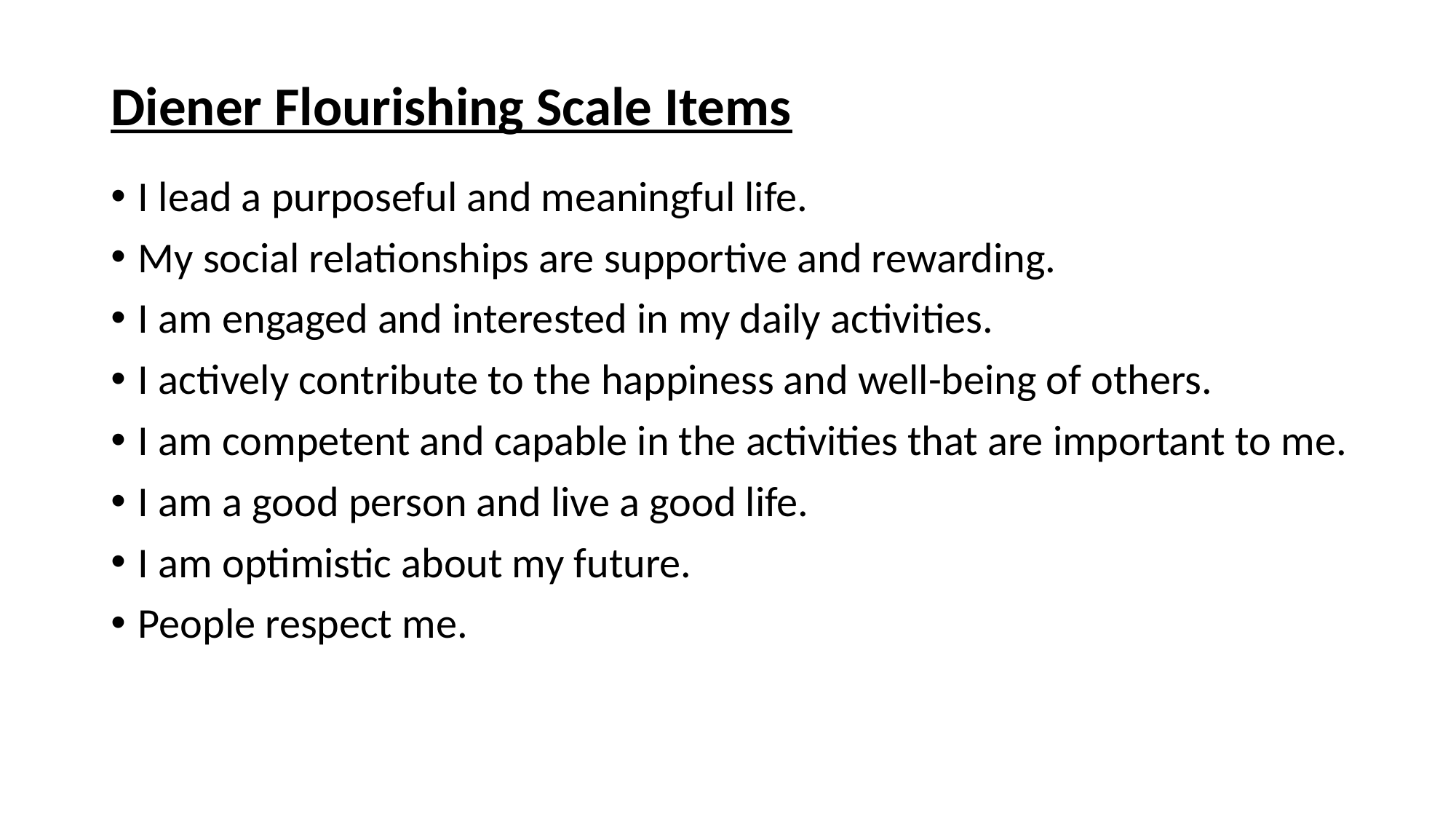

# Diener Flourishing Scale Items
I lead a purposeful and meaningful life.
My social relationships are supportive and rewarding.
I am engaged and interested in my daily activities.
I actively contribute to the happiness and well-being of others.
I am competent and capable in the activities that are important to me.
I am a good person and live a good life.
I am optimistic about my future.
People respect me.